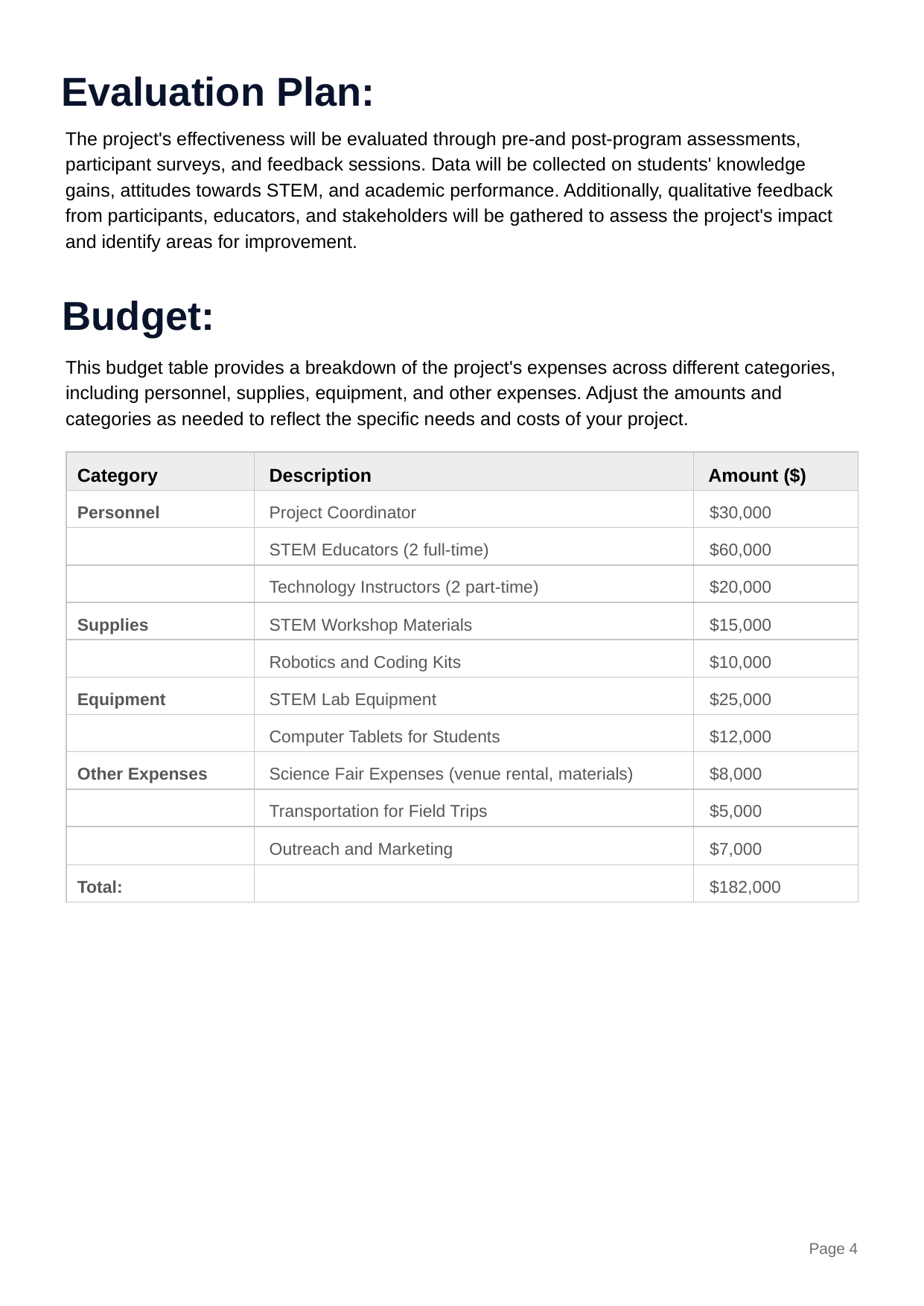

Evaluation Plan:
The project's effectiveness will be evaluated through pre-and post-program assessments, participant surveys, and feedback sessions. Data will be collected on students' knowledge gains, attitudes towards STEM, and academic performance. Additionally, qualitative feedback from participants, educators, and stakeholders will be gathered to assess the project's impact and identify areas for improvement.
Budget:
This budget table provides a breakdown of the project's expenses across different categories, including personnel, supplies, equipment, and other expenses. Adjust the amounts and categories as needed to reflect the specific needs and costs of your project.

Category
Amount ($)
Description
Personnel
Project Coordinator
$30,000
$60,000
STEM Educators (2 full-time)
$20,000
Technology Instructors (2 part-time)
Supplies
$15,000
STEM Workshop Materials
$10,000
Robotics and Coding Kits
Equipment
$25,000
STEM Lab Equipment
$12,000
Computer Tablets for Students
Other Expenses
$8,000
Science Fair Expenses (venue rental, materials)
$5,000
Transportation for Field Trips
$7,000
Outreach and Marketing
Total:
$182,000
Page 4